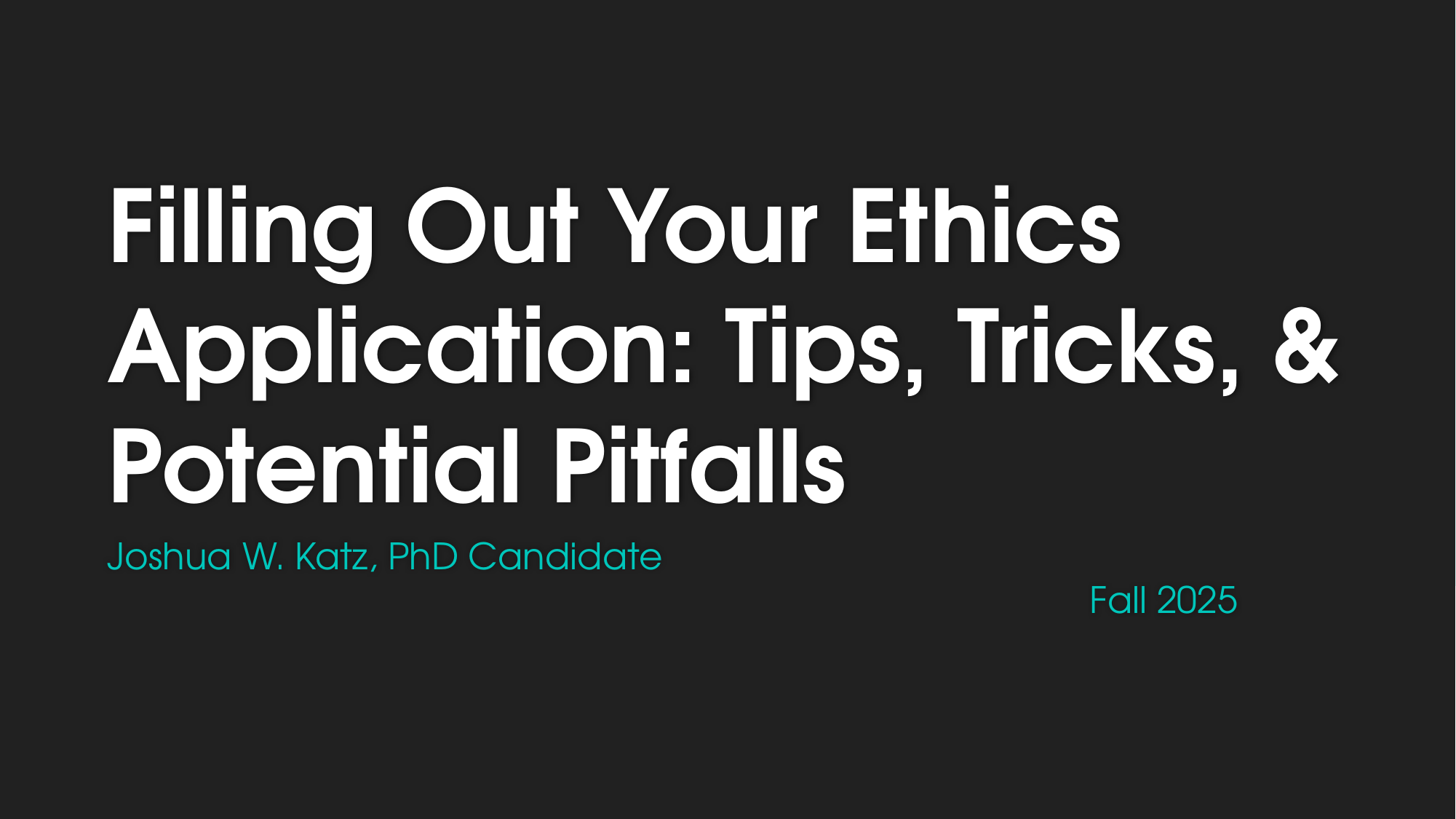

# Filling Out Your Ethics Application: Tips, Tricks, & Potential Pitfalls
Joshua W. Katz, PhD Candidate															Fall 2025